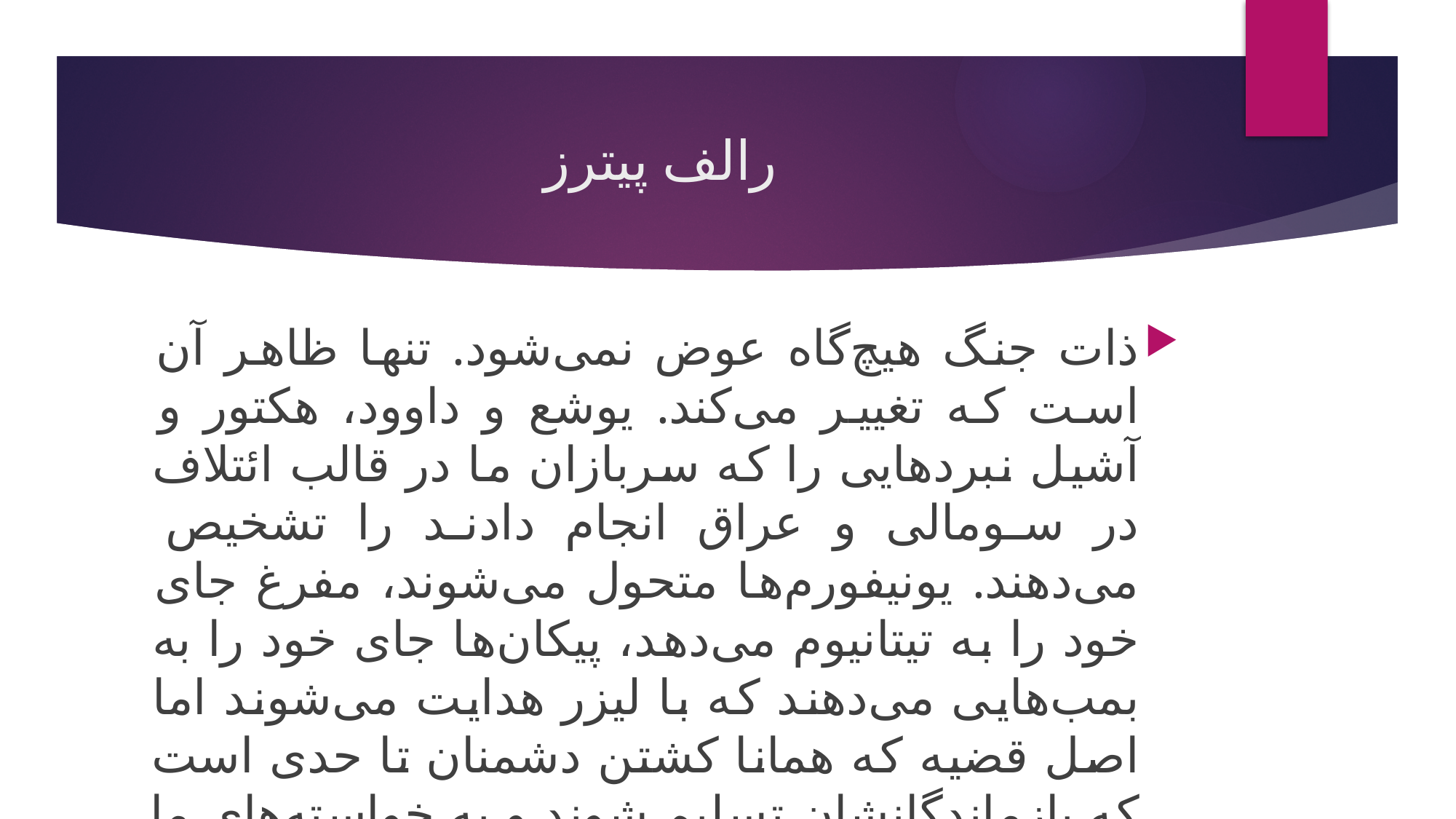

# رالف پیترز
ذات جنگ هیچ‌گاه عوض نمی‌شود. تنها ظاهر آن است که تغییر می‌کند. یوشع و داوود، هکتور و آشیل نبردهایی را که سربازان ما در قالب ائتلاف در سومالی و عراق انجام دادند را تشخیص می‌دهند. یونیفورم‌ها متحول می‌شوند، مفرغ جای خود را به تیتانیوم می‌دهد، پیکان‌ها جای خود را به بمب‌هایی می‌دهند که با لیزر هدایت می‌شوند اما اصل قضیه که همانا کشتن دشمنان تا حدی است که بازماندگانشان تسلیم شوند و به خواسته‌های ما عمل کنند همچنان بدون تغییر باقی می‌ماند.